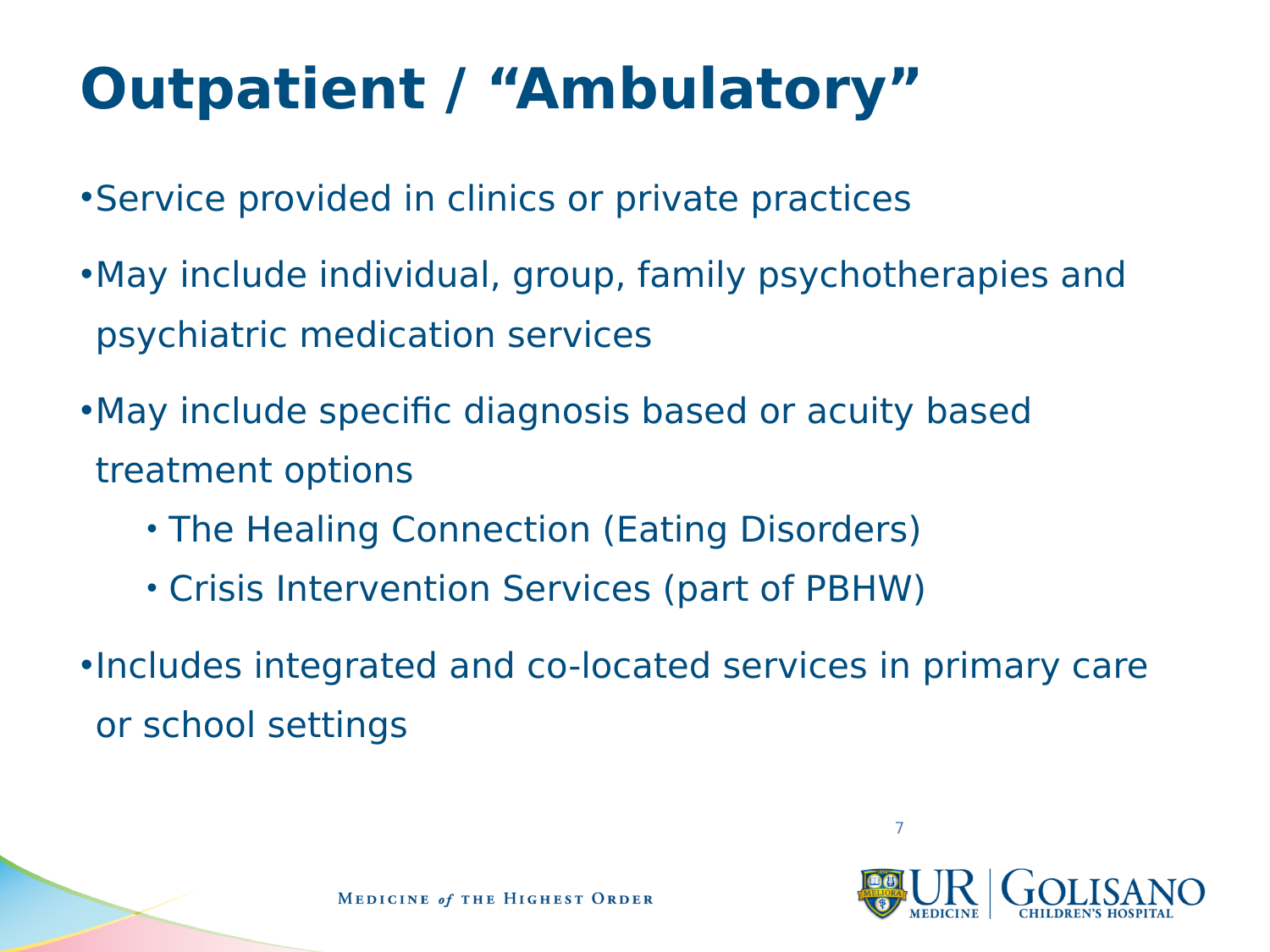

# Outpatient / “Ambulatory”
Service provided in clinics or private practices
May include individual, group, family psychotherapies and psychiatric medication services
May include specific diagnosis based or acuity based treatment options
The Healing Connection (Eating Disorders)
Crisis Intervention Services (part of PBHW)
Includes integrated and co-located services in primary care or school settings
7